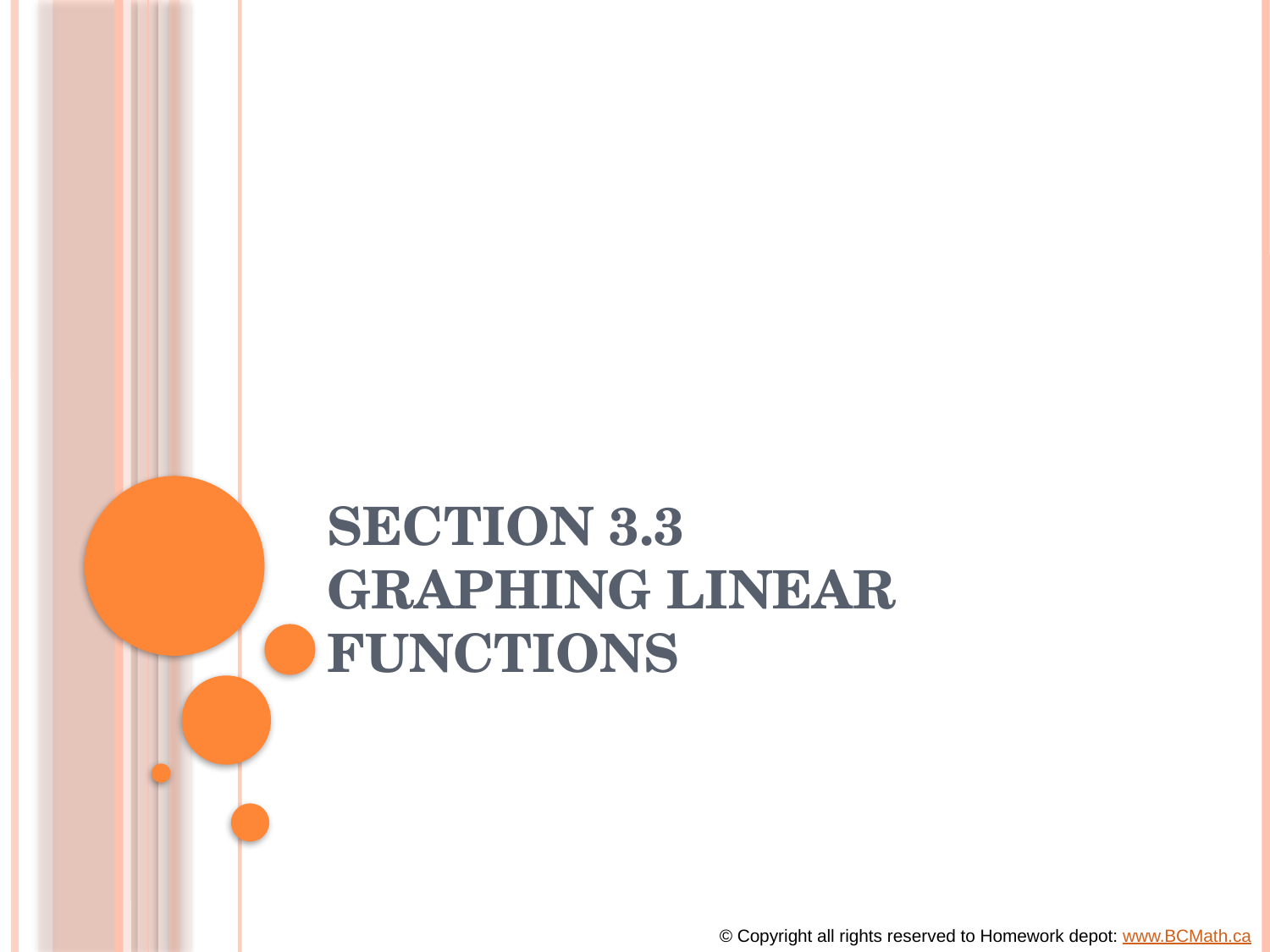

# Section 3.3 Graphing Linear Functions

© Copyright all rights reserved to Homework depot: www.BCMath.ca